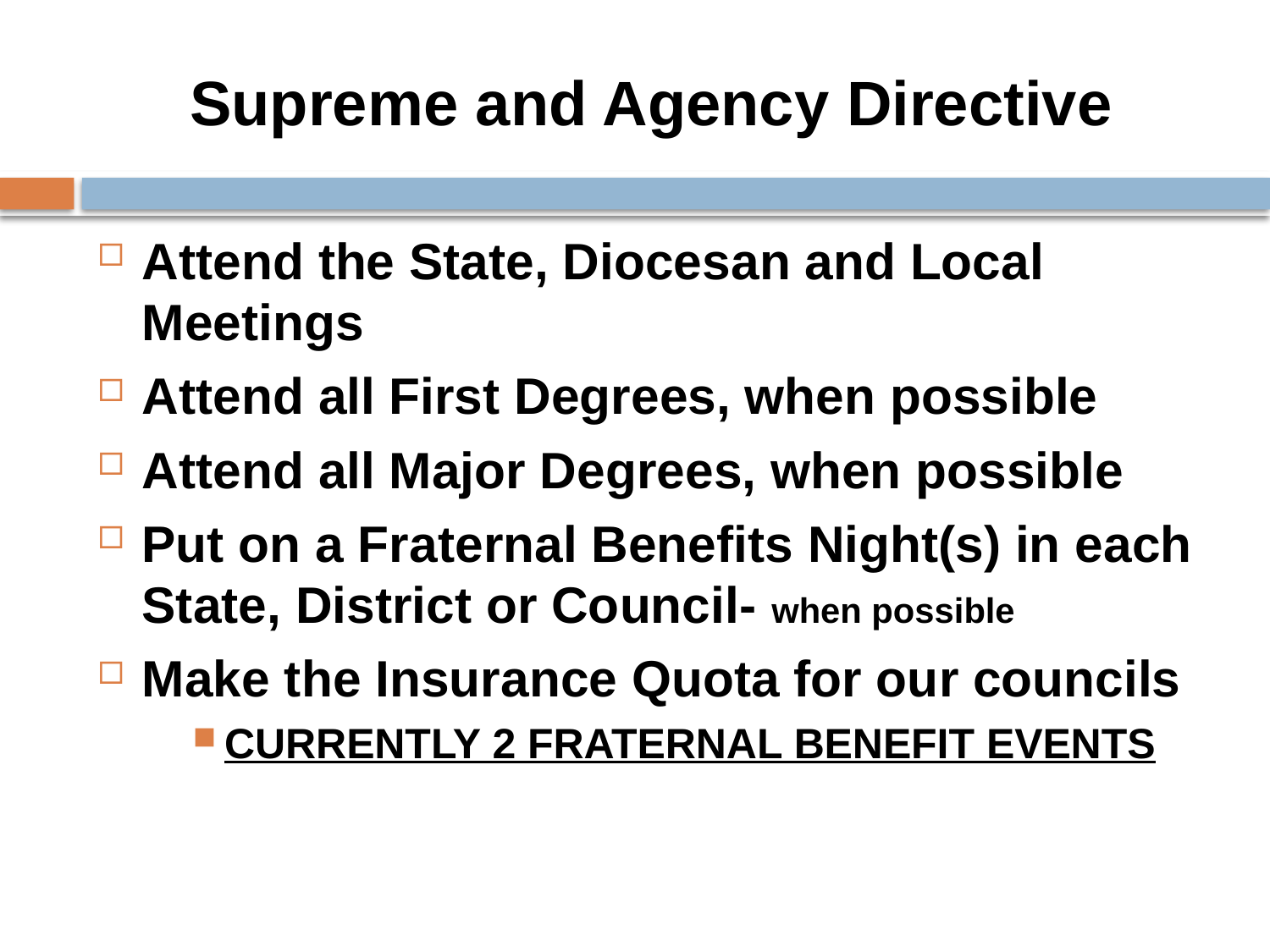

# Supreme and Agency Directive
Attend the State, Diocesan and Local Meetings
Attend all First Degrees, when possible
Attend all Major Degrees, when possible
Put on a Fraternal Benefits Night(s) in each State, District or Council- when possible
Make the Insurance Quota for our councils
CURRENTLY 2 FRATERNAL BENEFIT EVENTS